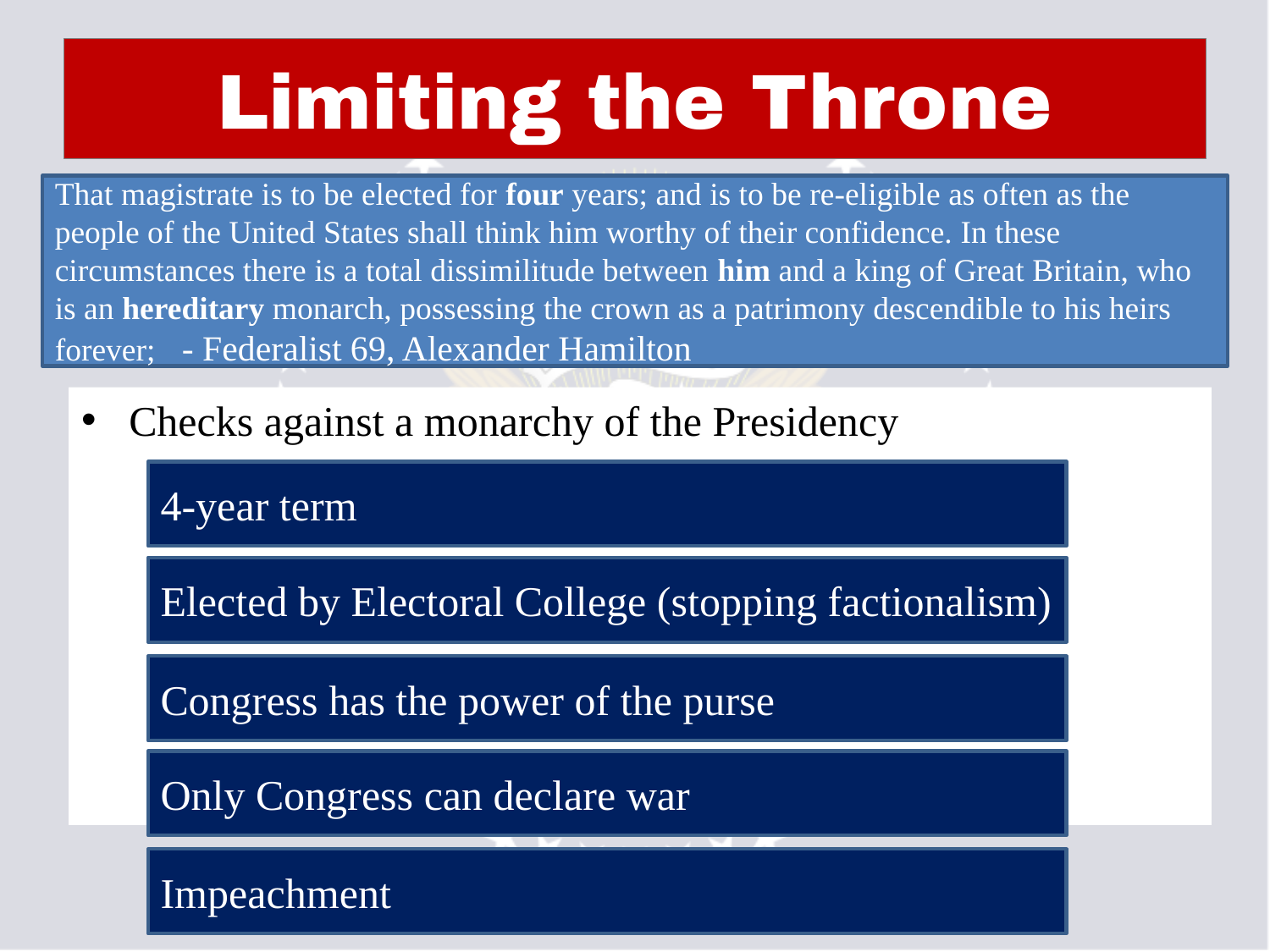

# Limiting the Throne
That magistrate is to be elected for four years; and is to be re-eligible as often as the people of the United States shall think him worthy of their confidence. In these circumstances there is a total dissimilitude between him and a king of Great Britain, who is an hereditary monarch, possessing the crown as a patrimony descendible to his heirs forever; 	- Federalist 69, Alexander Hamilton
Checks against a monarchy of the Presidency
4-year term
Elected by Electoral College (stopping factionalism)
Congress has the power of the purse
Only Congress can declare war
Impeachment